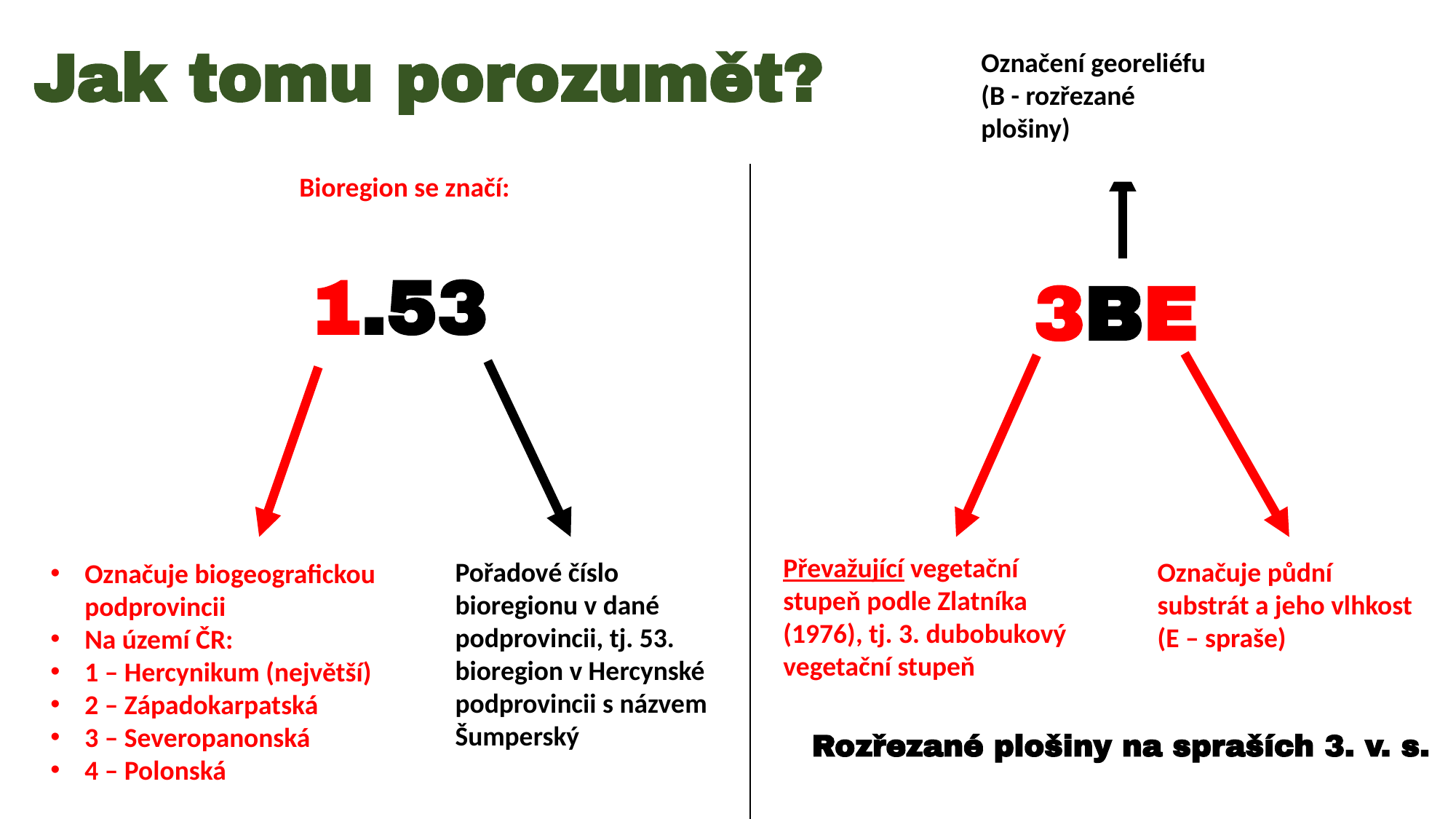

# Jak tomu porozumět?
Označení georeliéfu (B - rozřezané plošiny)

Bioregion se značí:

1.53
3BE
Převažující vegetační stupeň podle Zlatníka (1976), tj. 3. dubobukový vegetační stupeň

Pořadové číslo bioregionu v dané podprovincii, tj. 53. bioregion v Hercynské podprovincii s názvem Šumperský
Označuje půdní substrát a jeho vlhkost (E – spraše)

Označuje biogeografickou podprovincii
Na území ČR:
1 – Hercynikum (největší)
2 – Západokarpatská
3 – Severopanonská
4 – Polonská
Rozřezané plošiny na spraších 3. v. s.